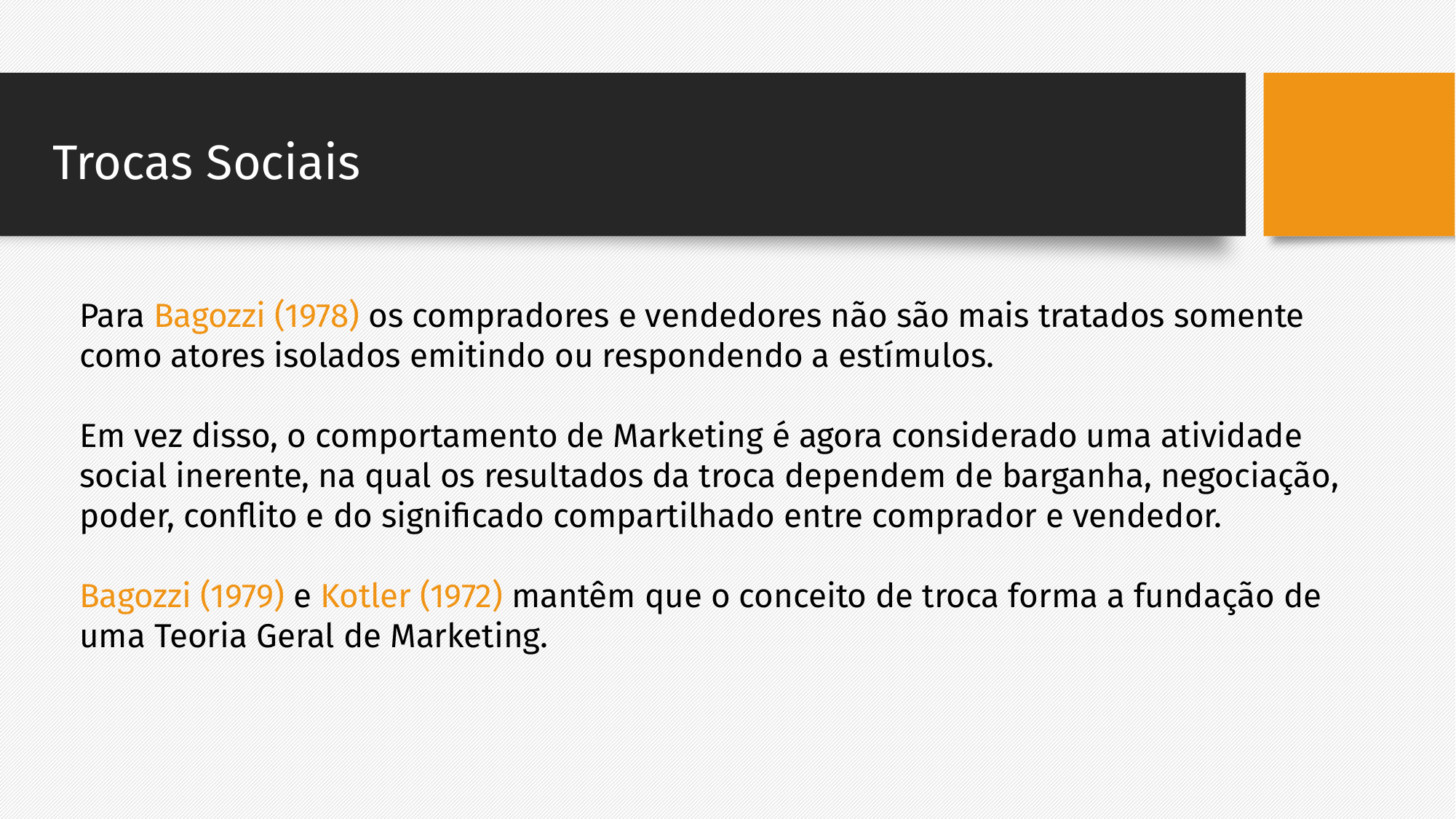

Trocas Sociais
Para Bagozzi (1978) os compradores e vendedores não são mais tratados somente como atores isolados emitindo ou respondendo a estímulos.

Em vez disso, o comportamento de Marketing é agora considerado uma atividade social inerente, na qual os resultados da troca dependem de barganha, negociação, poder, conflito e do significado compartilhado entre comprador e vendedor.

Bagozzi (1979) e Kotler (1972) mantêm que o conceito de troca forma a fundação de uma Teoria Geral de Marketing.